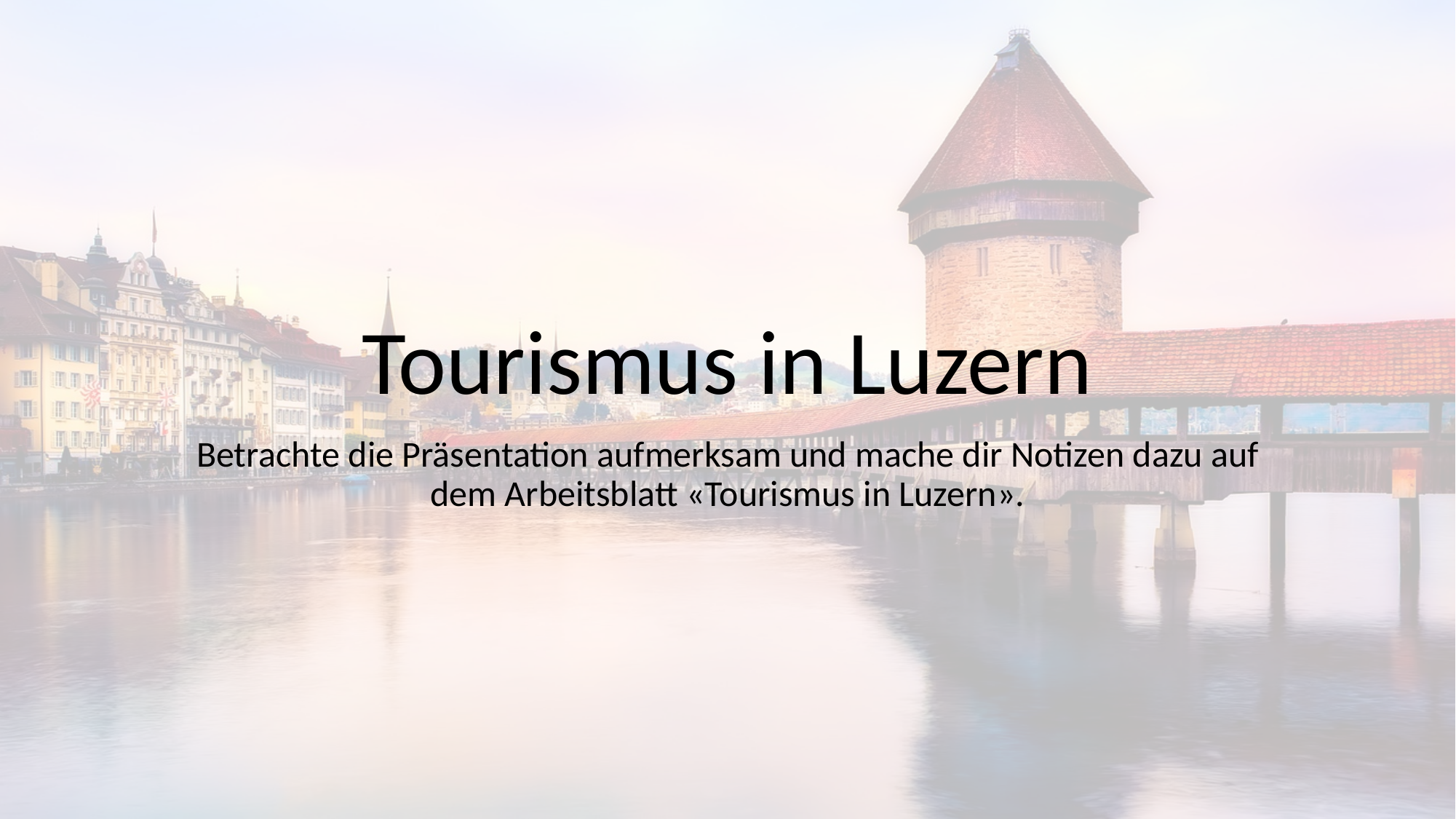

# Tourismus in Luzern
Betrachte die Präsentation aufmerksam und mache dir Notizen dazu auf dem Arbeitsblatt «Tourismus in Luzern».